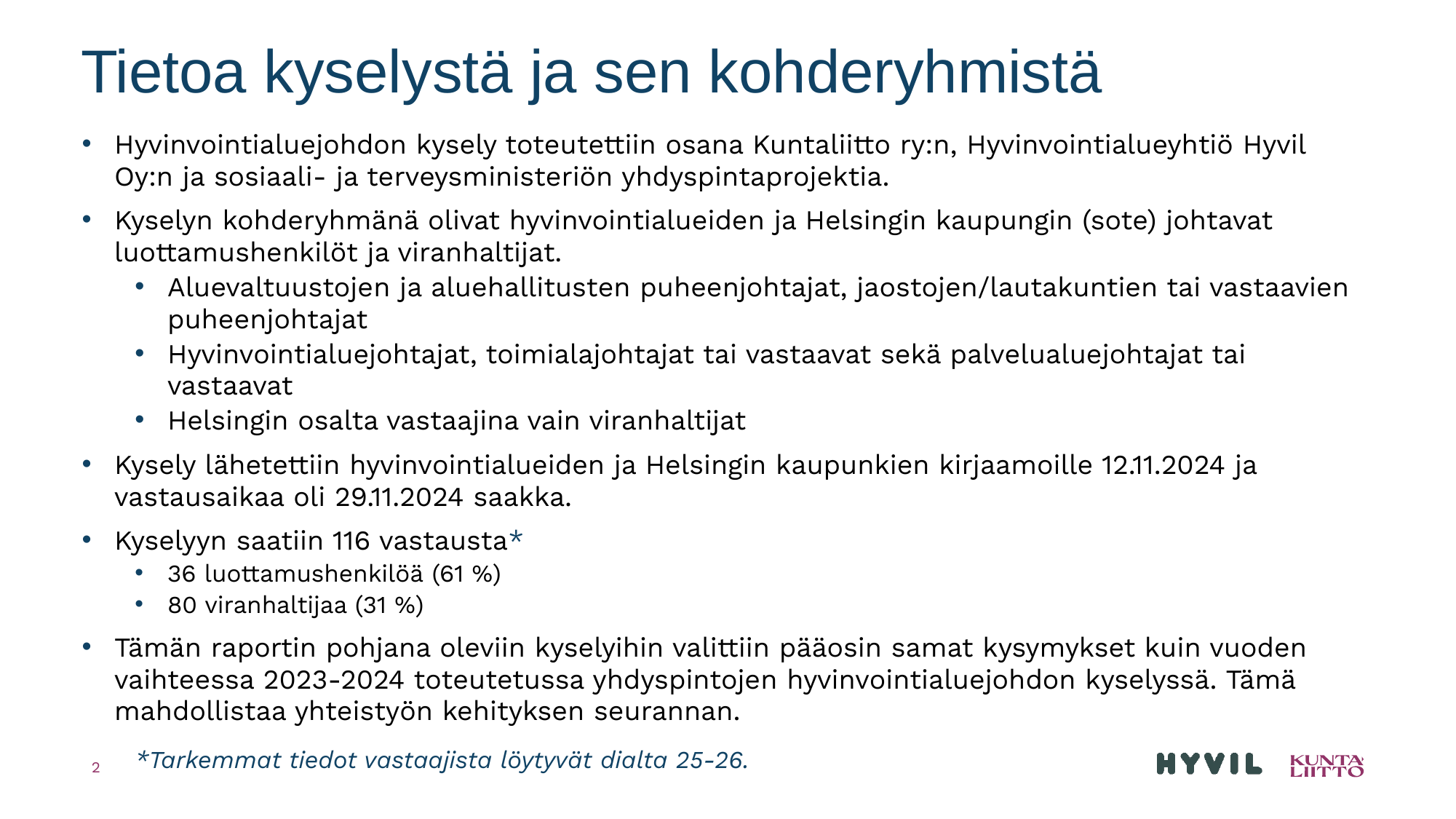

# Tietoa kyselystä ja sen kohderyhmistä
Hyvinvointialuejohdon kysely toteutettiin osana Kuntaliitto ry:n, Hyvinvointialueyhtiö Hyvil Oy:n ja sosiaali- ja terveysministeriön yhdyspintaprojektia. ​
Kyselyn kohderyhmänä olivat hyvinvointialueiden ja Helsingin kaupungin (sote) johtavat luottamushenkilöt ja viranhaltijat. ​
Aluevaltuustojen ja aluehallitusten puheenjohtajat, jaostojen/lautakuntien tai vastaavien puheenjohtajat​
Hyvinvointialuejohtajat, toimialajohtajat tai vastaavat sekä palvelualuejohtajat tai vastaavat​
Helsingin osalta vastaajina vain viranhaltijat​
Kysely lähetettiin hyvinvointialueiden ja Helsingin kaupunkien kirjaamoille 12.11.2024 ja vastausaikaa oli 29.11.2024 saakka.​
Kyselyyn saatiin 116 vastausta*​
36 luottamushenkilöä​ (61 %)
80 viranhaltijaa (31 %)
Tämän raportin pohjana oleviin kyselyihin valittiin pääosin samat kysymykset kuin vuoden vaihteessa 2023-2024 toteutetussa yhdyspintojen hyvinvointialuejohdon kyselyssä. Tämä mahdollistaa yhteistyön kehityksen seurannan.

*Tarkemmat tiedot vastaajista löytyvät dialta 25-26.
2